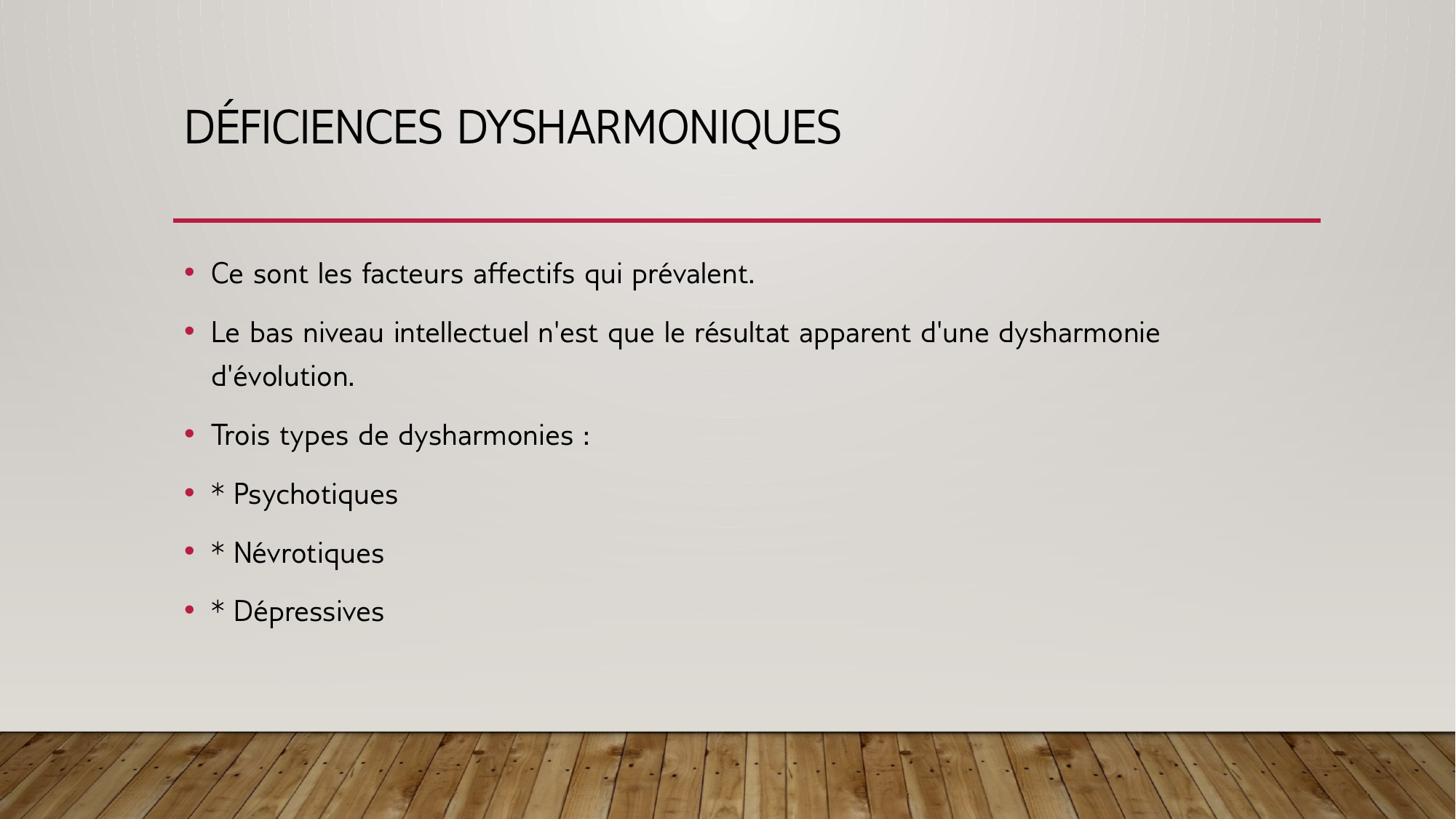

# Déficiences dysharmoniques
Ce sont les facteurs affectifs qui prévalent.
Le bas niveau intellectuel n'est que le résultat apparent d'une dysharmonie d'évolution.
Trois types de dysharmonies :
* Psychotiques
* Névrotiques
* Dépressives